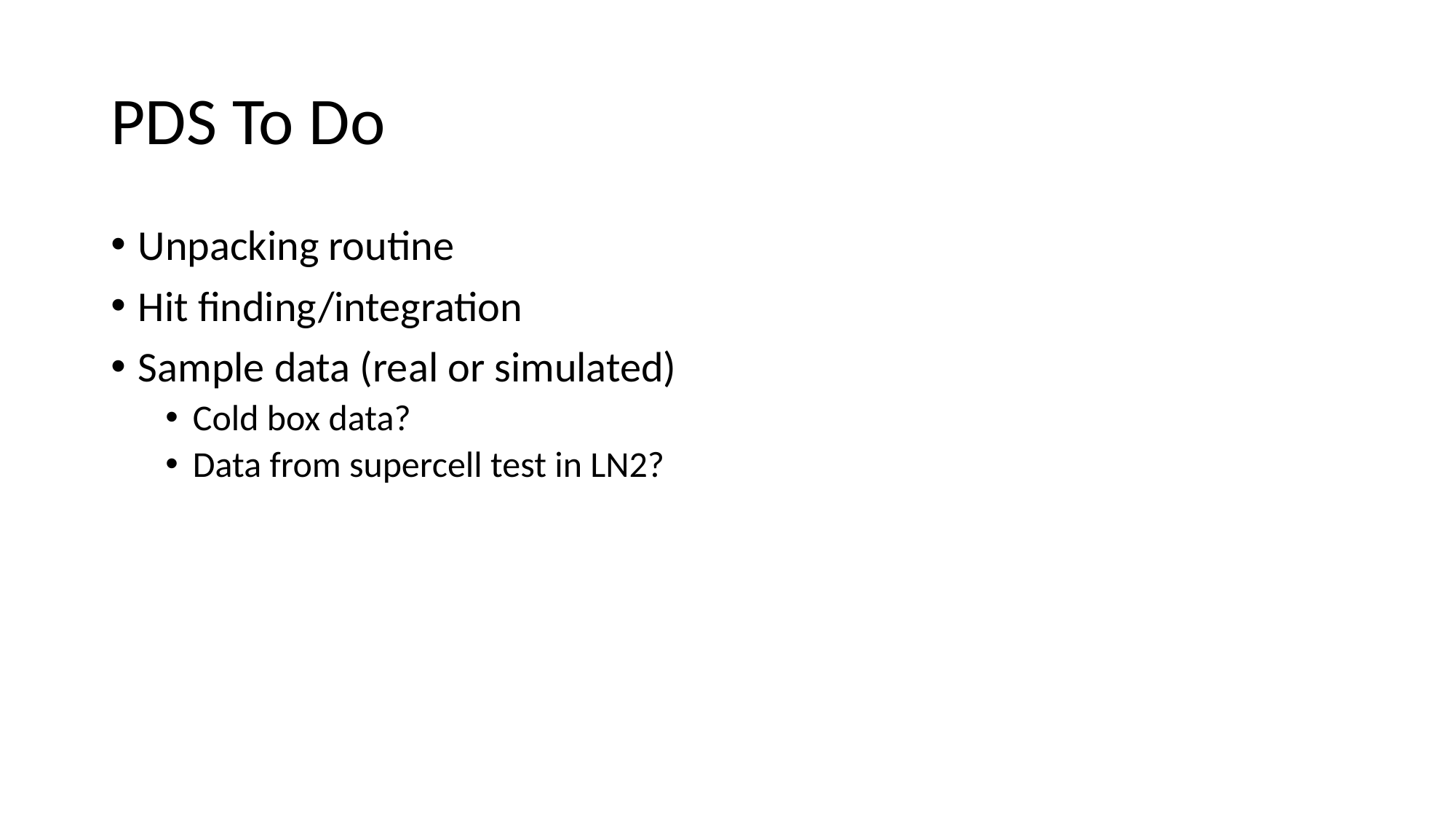

# PDS To Do
Unpacking routine
Hit finding/integration
Sample data (real or simulated)
Cold box data?
Data from supercell test in LN2?